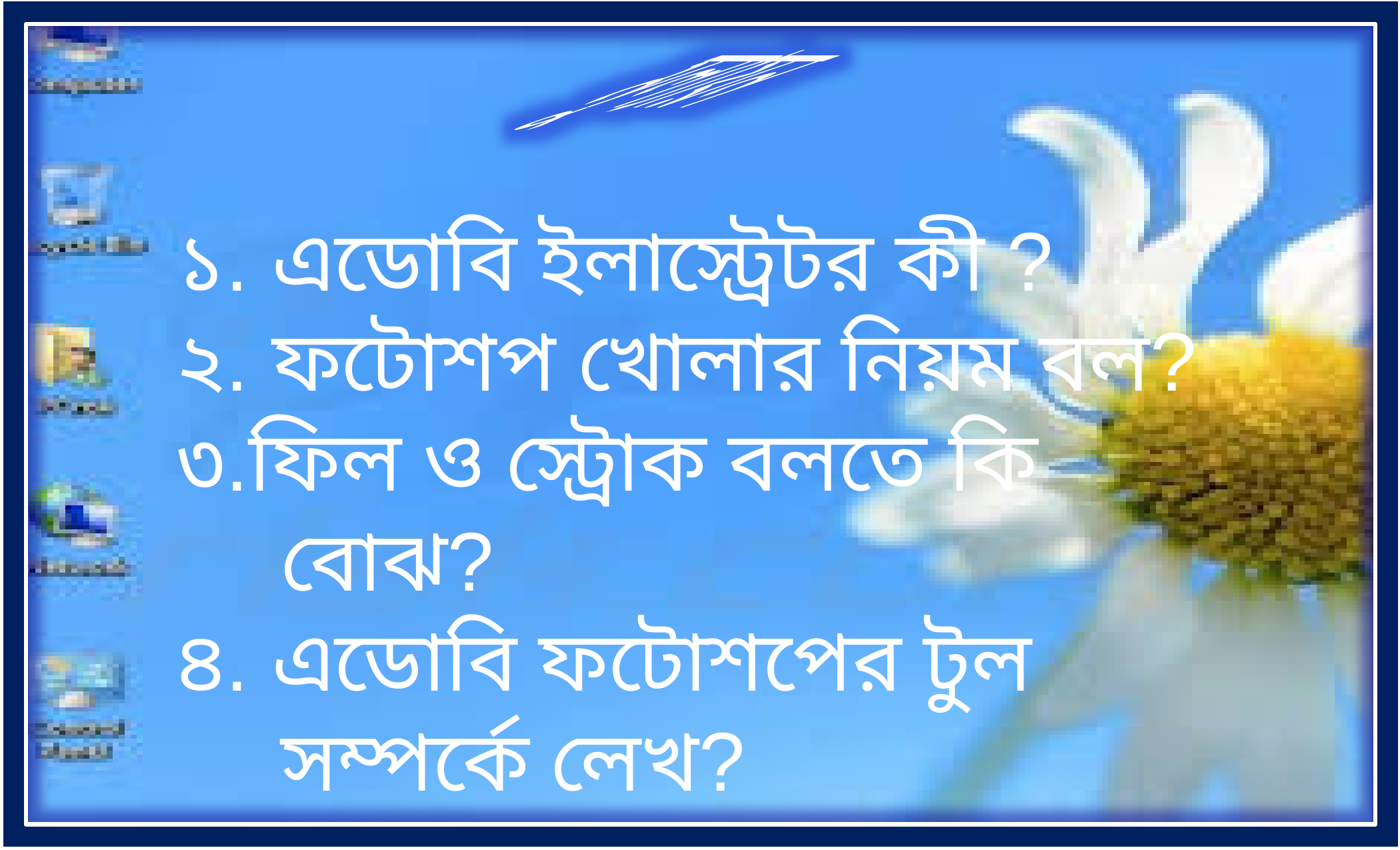

মুল্যায়ন
১. এডোবি ইলাস্ট্রেটর কী ?
২. ফটোশপ খোলার নিয়ম বল?
৩.ফিল ও স্ট্রোক বলতে কি বোঝ?
৪. এডোবি ফটোশপের টুল সম্পর্কে লেখ?